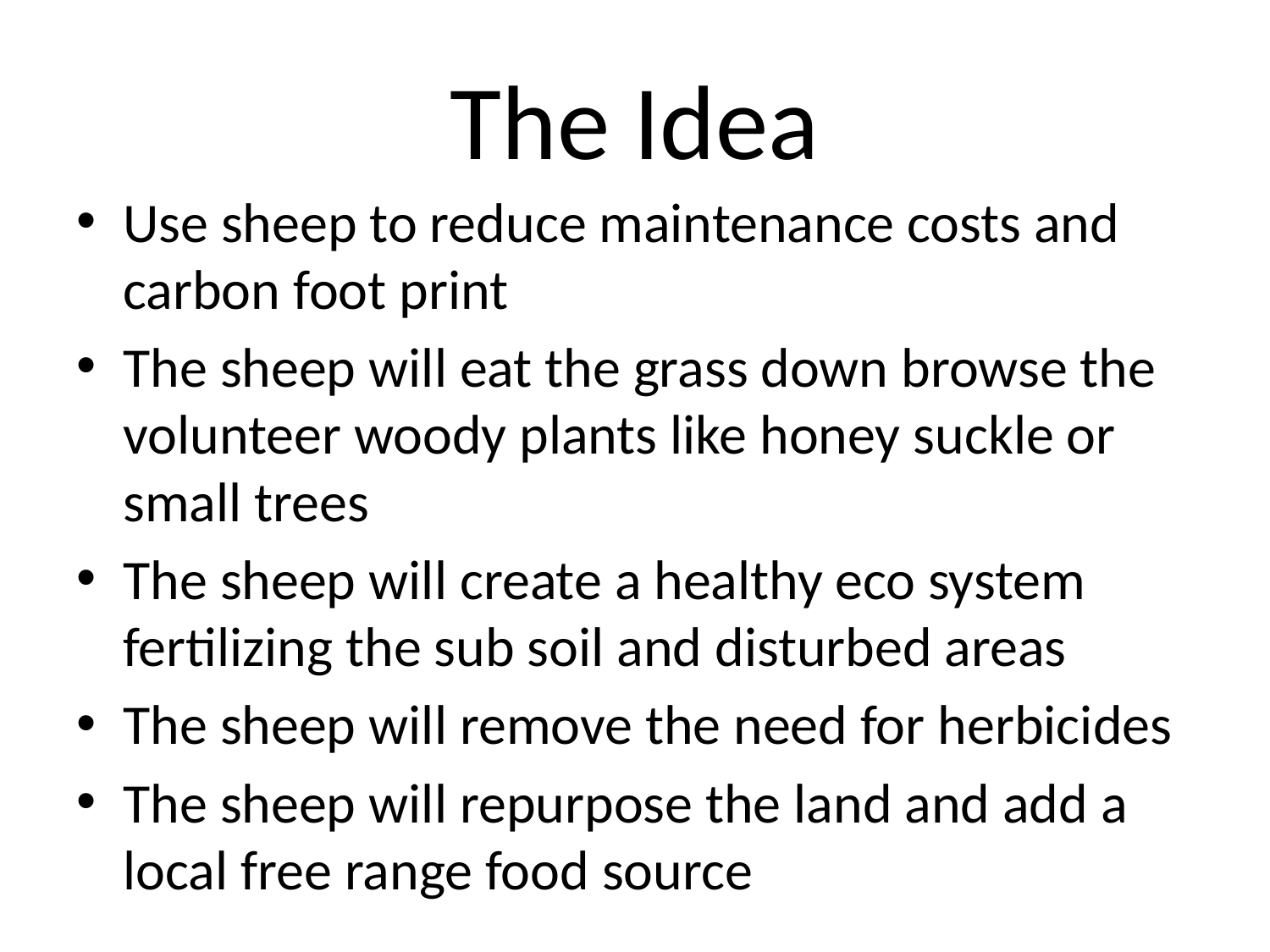

# The Idea
Use sheep to reduce maintenance costs and carbon foot print
The sheep will eat the grass down browse the volunteer woody plants like honey suckle or small trees
The sheep will create a healthy eco system fertilizing the sub soil and disturbed areas
The sheep will remove the need for herbicides
The sheep will repurpose the land and add a local free range food source